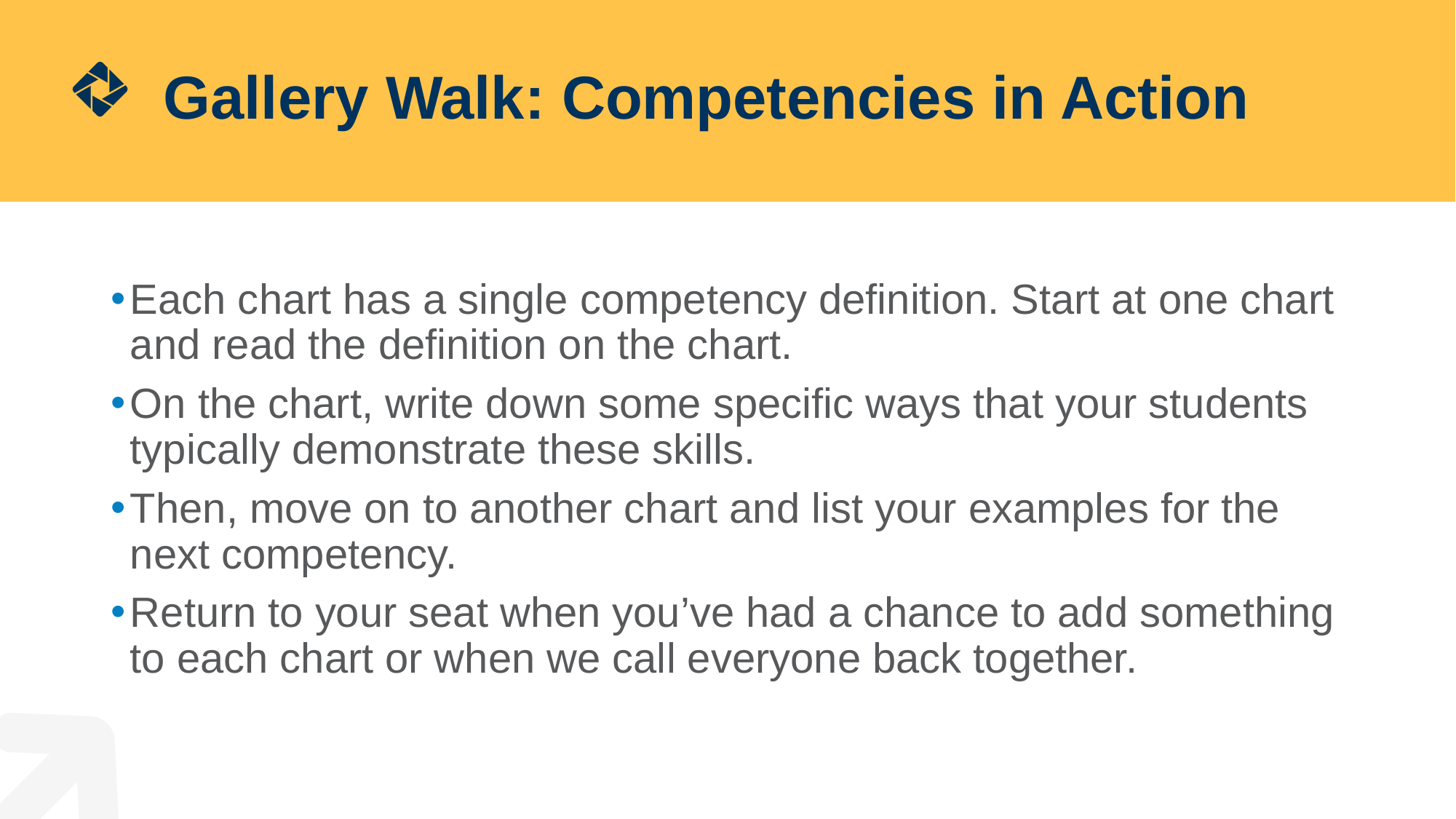

# Gallery Walk: Competencies in Action
Each chart has a single competency definition. Start at one chart and read the definition on the chart.
On the chart, write down some specific ways that your students typically demonstrate these skills.
Then, move on to another chart and list your examples for the next competency.
Return to your seat when you’ve had a chance to add something to each chart or when we call everyone back together.